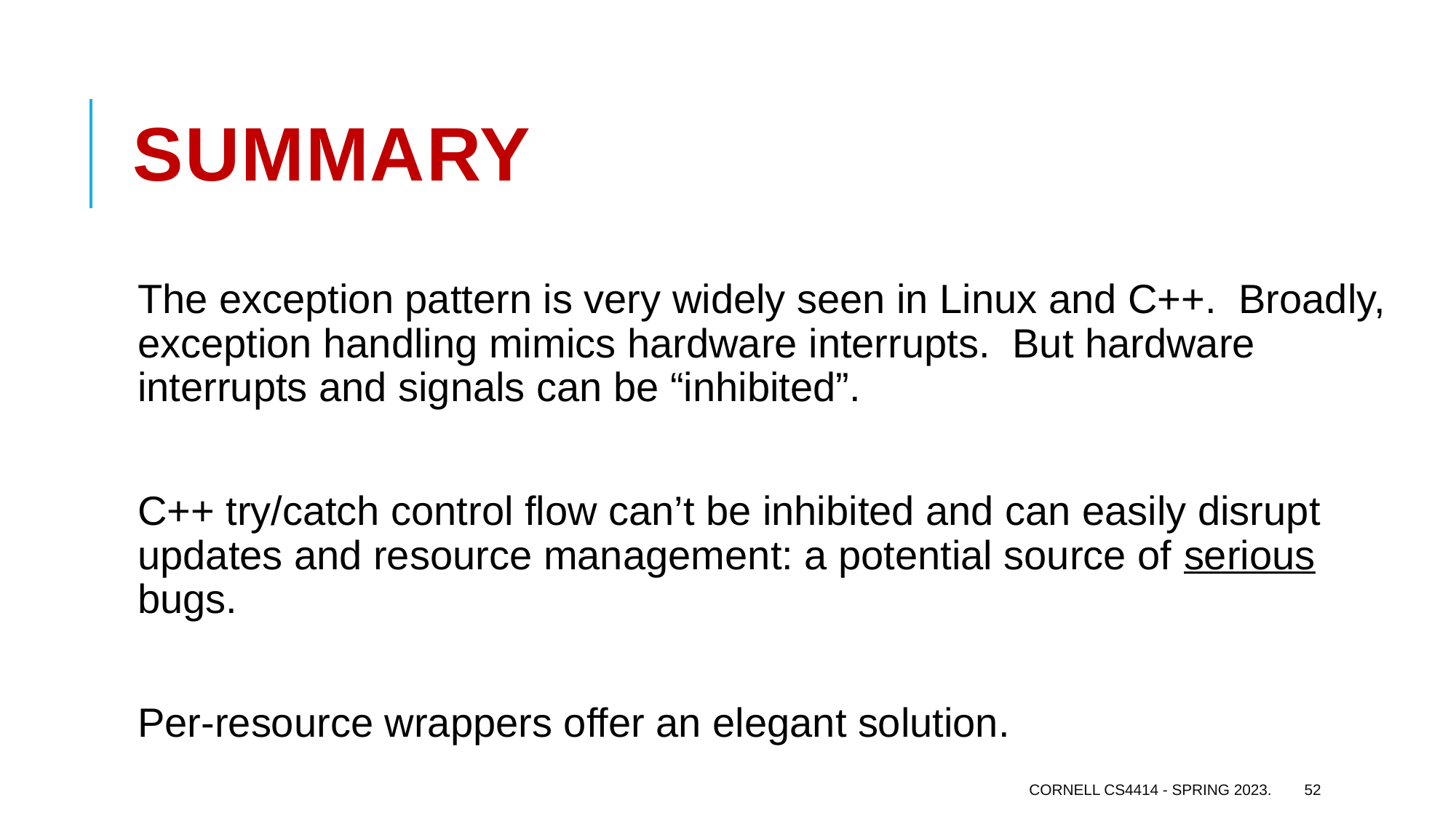

# Summary
The exception pattern is very widely seen in Linux and C++.  Broadly, exception handling mimics hardware interrupts.  But hardware interrupts and signals can be “inhibited”.

C++ try/catch control flow can’t be inhibited and can easily disrupt updates and resource management: a potential source of serious bugs.

Per-resource wrappers offer an elegant solution.
Cornell CS4414 - Spring 2023.
52